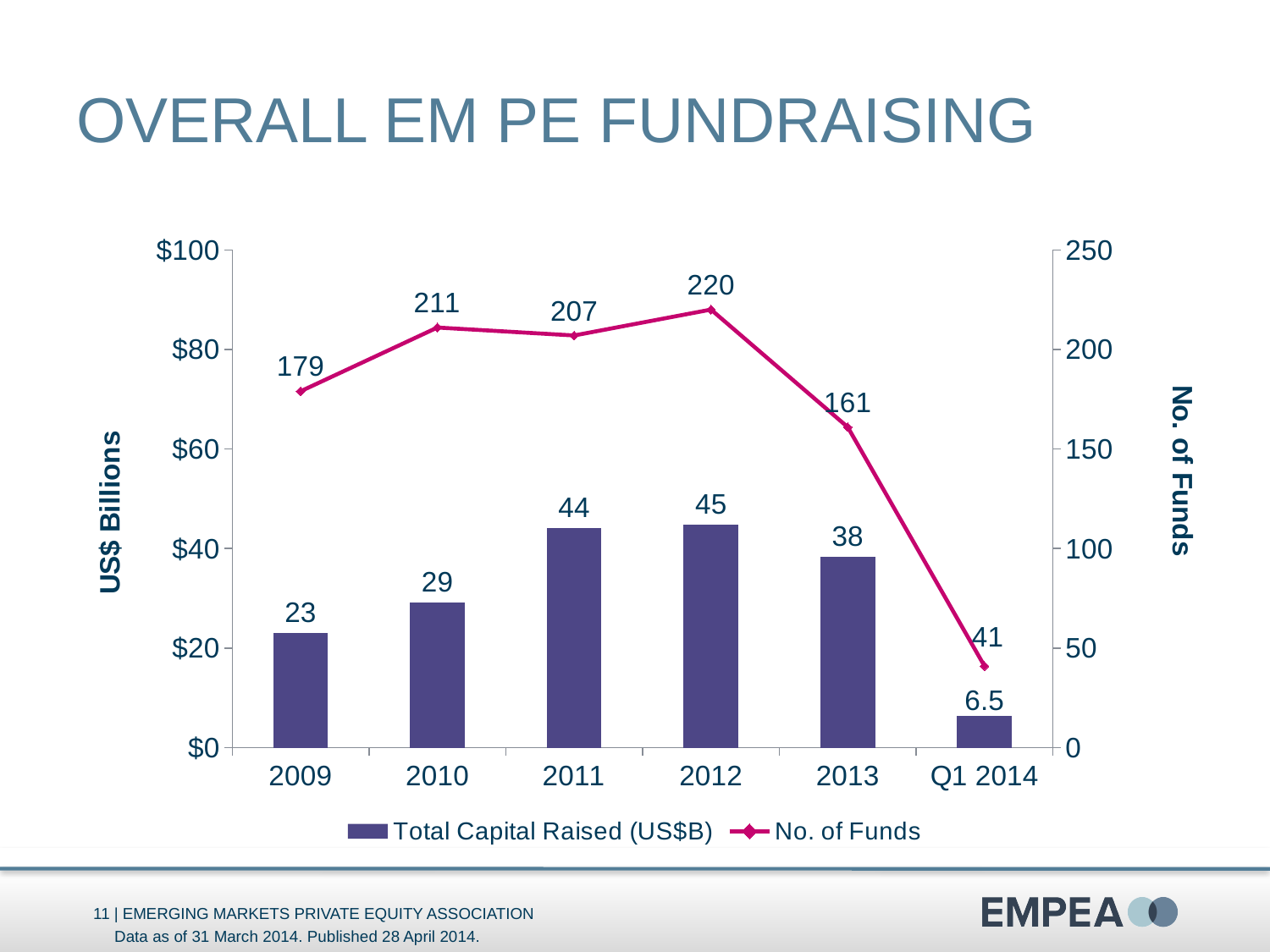

# Overall EM PE Fundraising

### Chart

| Category | Total Capital Raised (US$B) | No. of Funds |
|---|---|---|
| 2009 | 23.070333311102953 | 179.0 |
| 2010 | 29.166401236484507 | 211.0 |
| 2011 | 44.13043432352685 | 207.0 |
| 2012 | 44.84661594805607 | 220.0 |
| 2013 | 38.37883332294219 | 161.0 |
| Q1 2014 | 6.45542877836599 | 41.0 |
Data as of 31 March 2014. Published 28 April 2014.